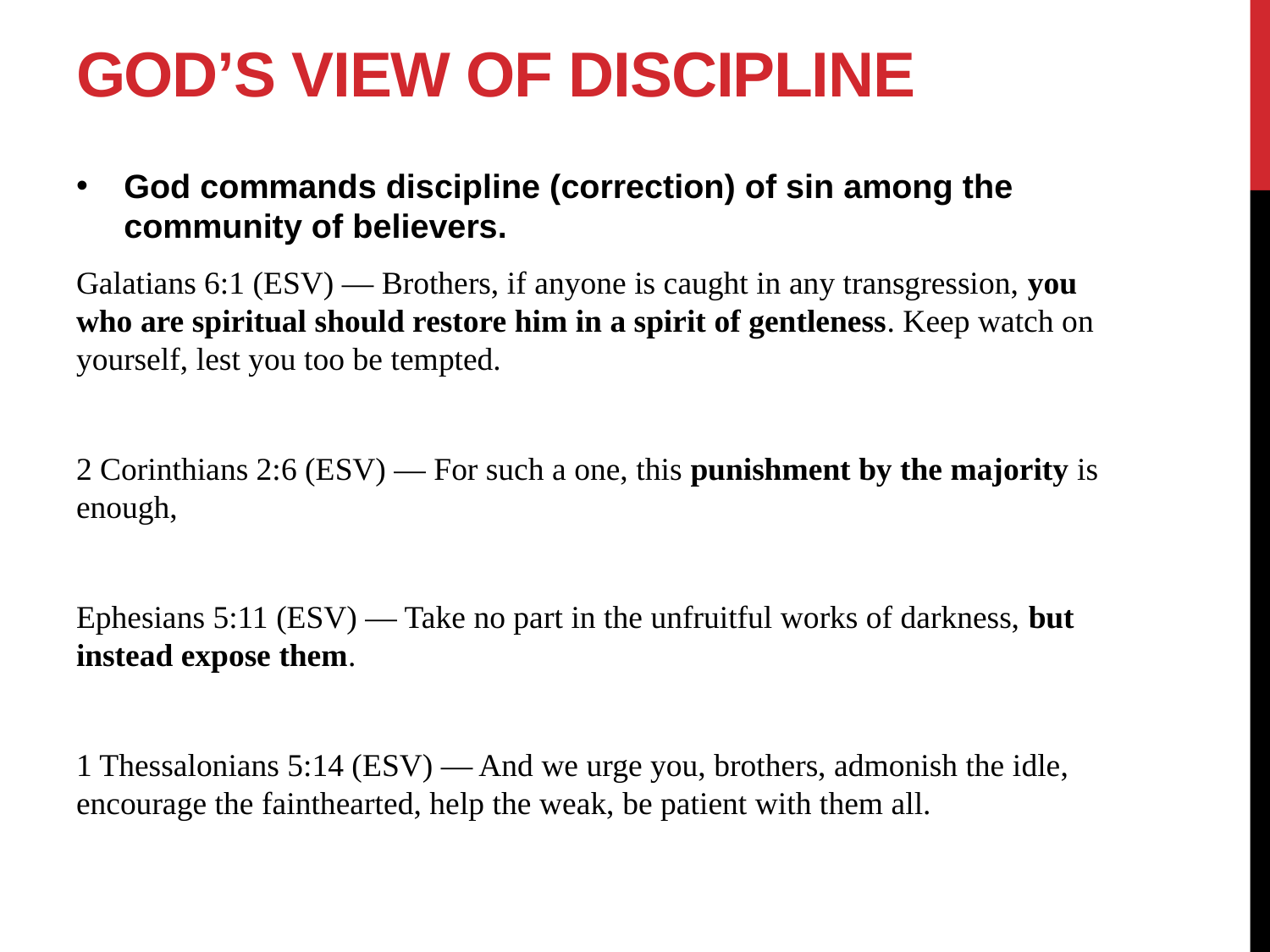

# God’s view of Discipline
God commands discipline (correction) of sin among the community of believers.
Galatians 6:1 (ESV) — Brothers, if anyone is caught in any transgression, you who are spiritual should restore him in a spirit of gentleness. Keep watch on yourself, lest you too be tempted.

2 Corinthians 2:6 (ESV) — For such a one, this punishment by the majority is enough,

Ephesians 5:11 (ESV) — Take no part in the unfruitful works of darkness, but instead expose them.

1 Thessalonians 5:14 (ESV) — And we urge you, brothers, admonish the idle, encourage the fainthearted, help the weak, be patient with them all.